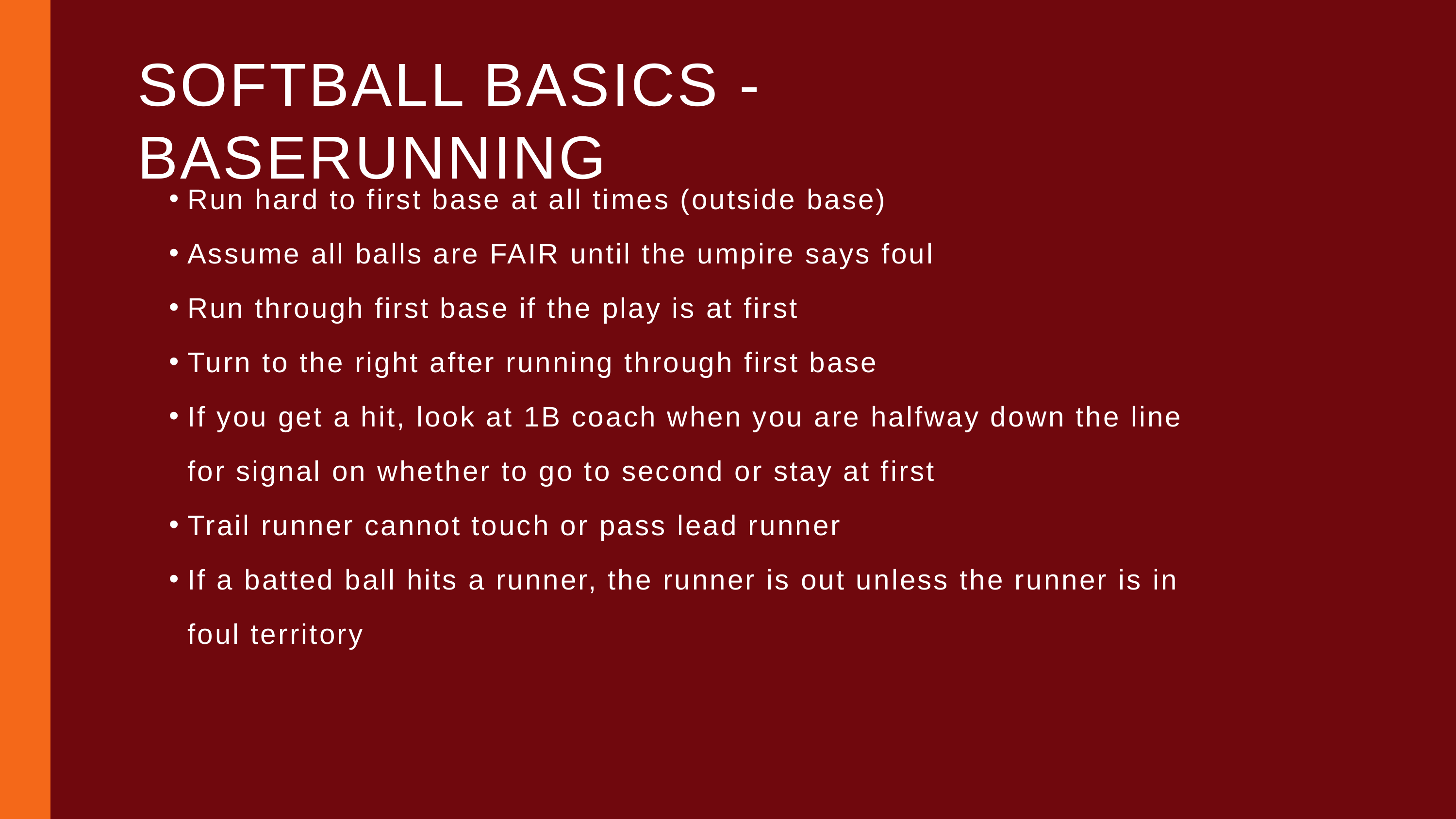

SOFTBALL BASICS - BASERUNNING
Run hard to first base at all times (outside base)
Assume all balls are FAIR until the umpire says foul
Run through first base if the play is at first
Turn to the right after running through first base
If you get a hit, look at 1B coach when you are halfway down the line for signal on whether to go to second or stay at first
Trail runner cannot touch or pass lead runner
If a batted ball hits a runner, the runner is out unless the runner is in foul territory